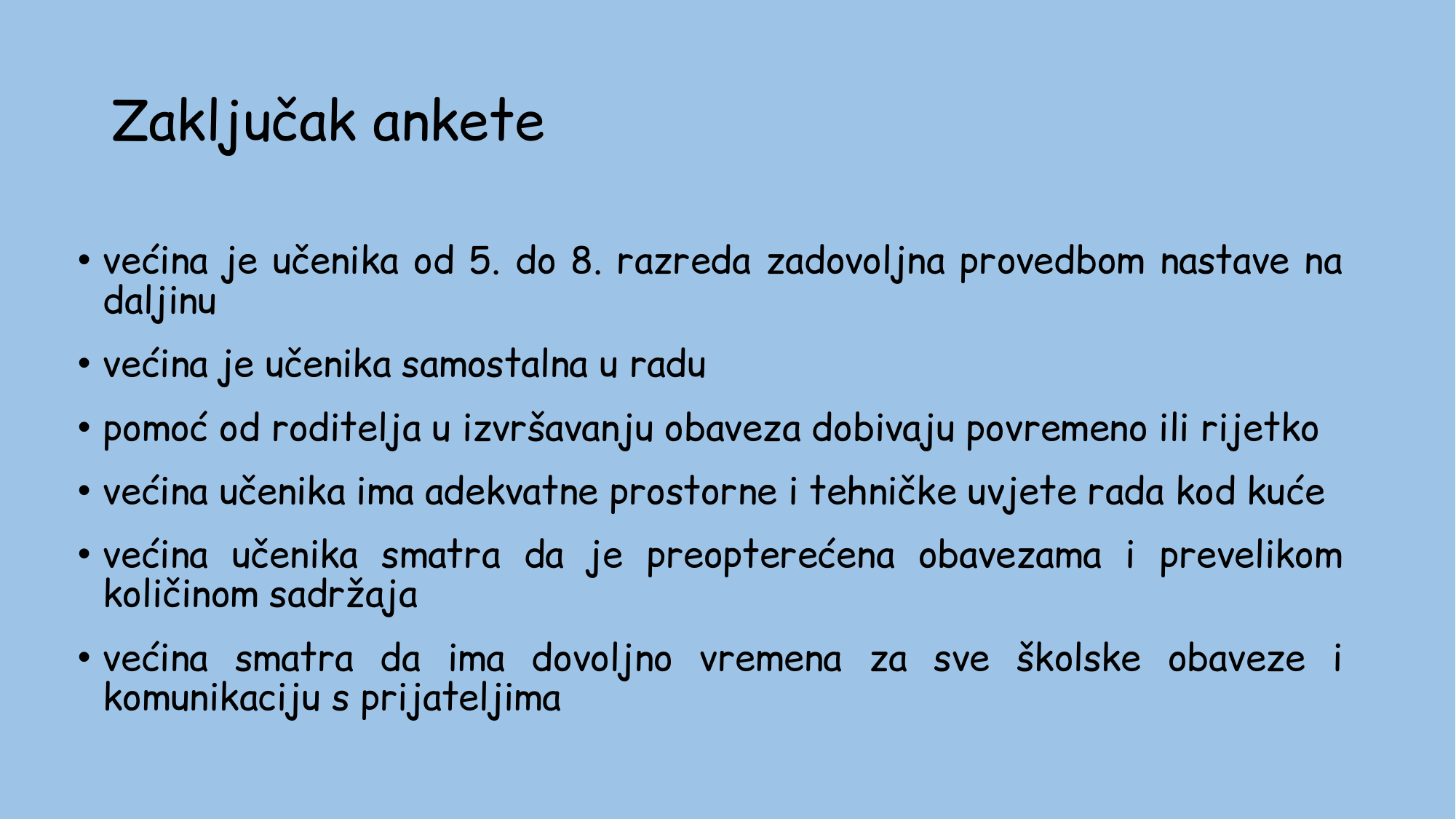

# Zaključak ankete
većina je učenika od 5. do 8. razreda zadovoljna provedbom nastave na daljinu
većina je učenika samostalna u radu
pomoć od roditelja u izvršavanju obaveza dobivaju povremeno ili rijetko
većina učenika ima adekvatne prostorne i tehničke uvjete rada kod kuće
većina učenika smatra da je preopterećena obavezama i prevelikom količinom sadržaja
većina smatra da ima dovoljno vremena za sve školske obaveze i komunikaciju s prijateljima